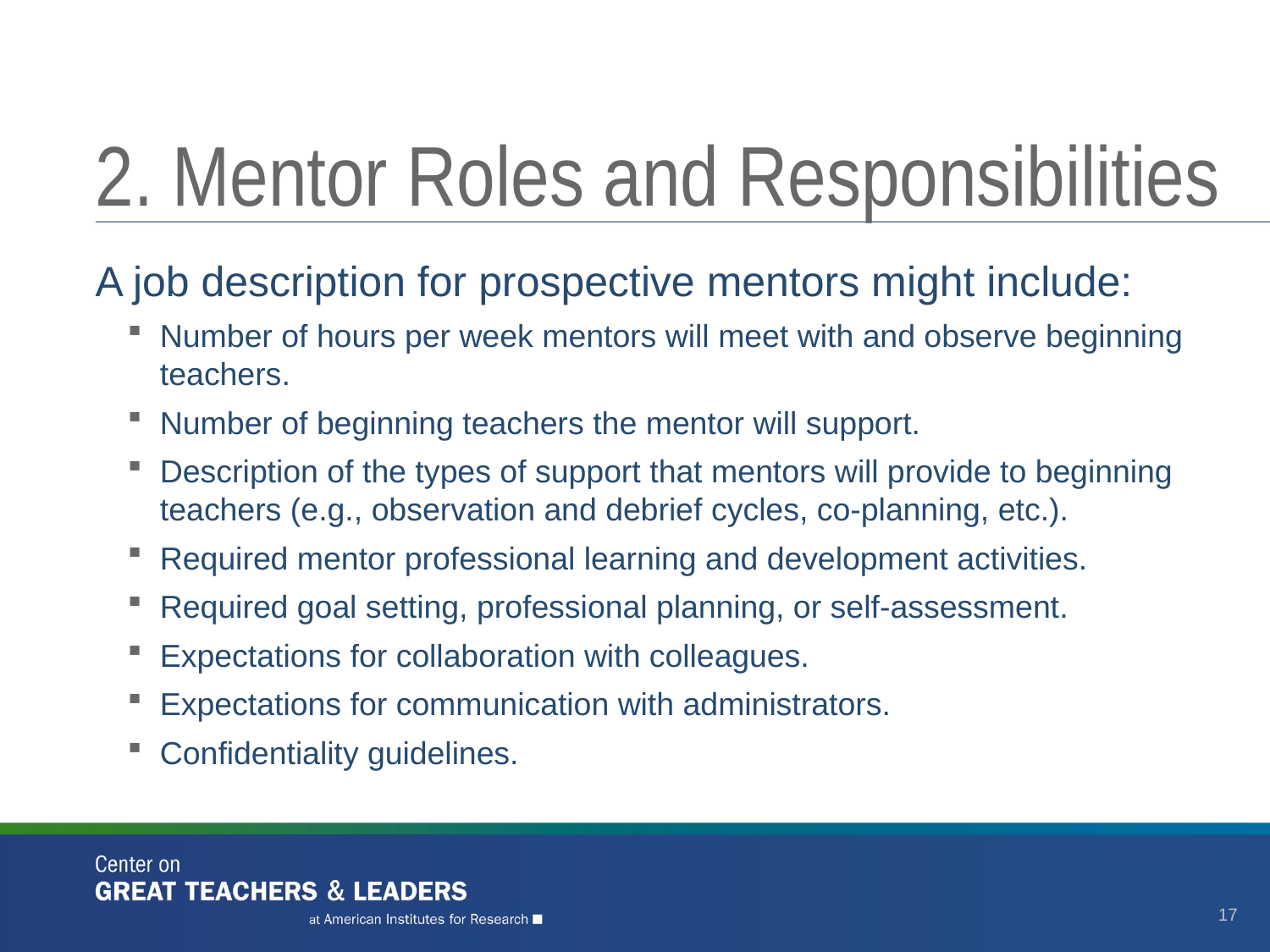

# 2. Mentor Roles and Responsibilities
A job description for prospective mentors might include:
Number of hours per week mentors will meet with and observe beginning teachers.
Number of beginning teachers the mentor will support.
Description of the types of support that mentors will provide to beginning teachers (e.g., observation and debrief cycles, co-planning, etc.).
Required mentor professional learning and development activities.
Required goal setting, professional planning, or self-assessment.
Expectations for collaboration with colleagues.
Expectations for communication with administrators.
Confidentiality guidelines.
17